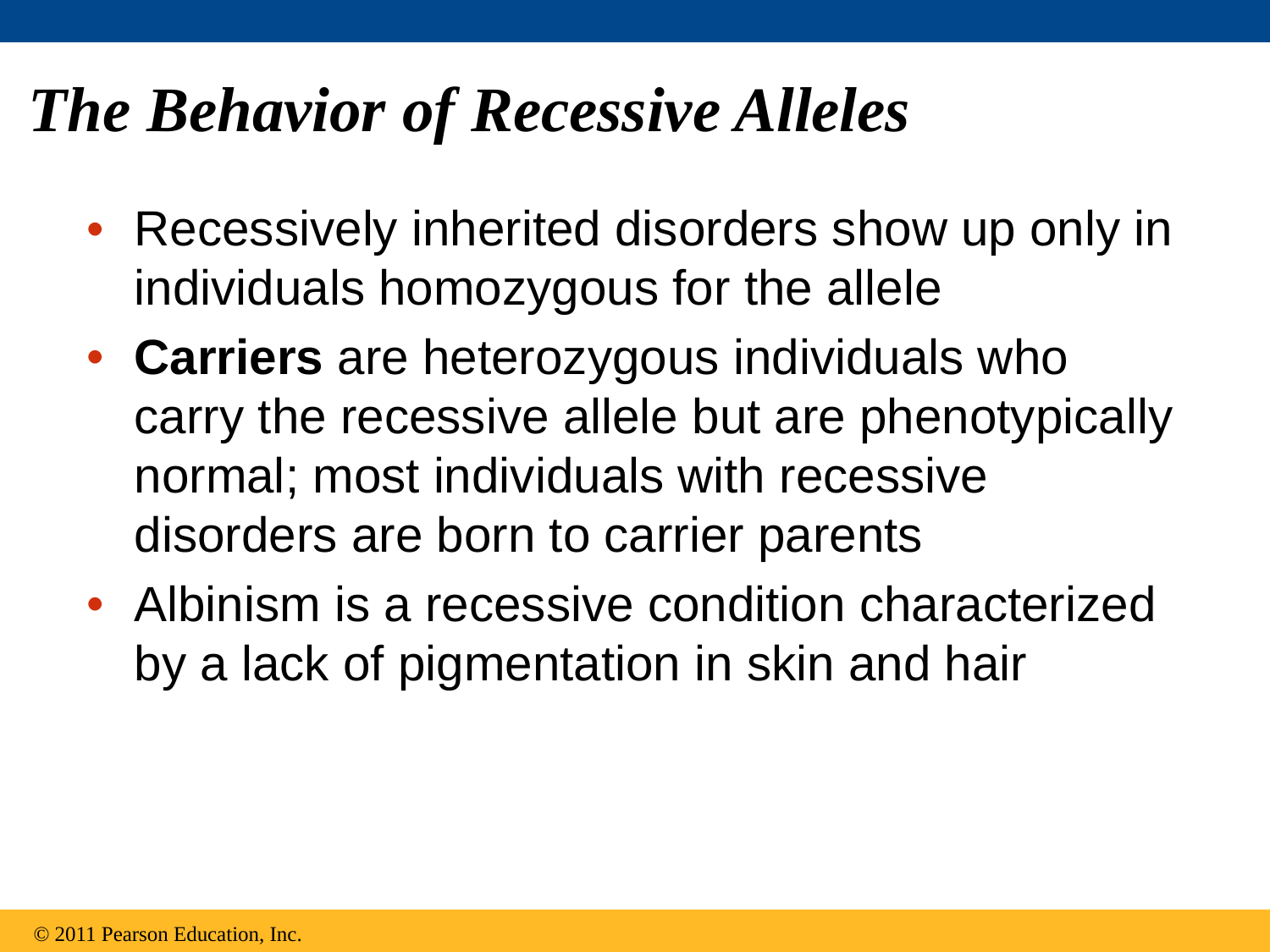

# The Behavior of Recessive Alleles
Recessively inherited disorders show up only in individuals homozygous for the allele
Carriers are heterozygous individuals who carry the recessive allele but are phenotypically normal; most individuals with recessive disorders are born to carrier parents
Albinism is a recessive condition characterized by a lack of pigmentation in skin and hair

© 2011 Pearson Education, Inc.

© 2011 Pearson Education, Inc.